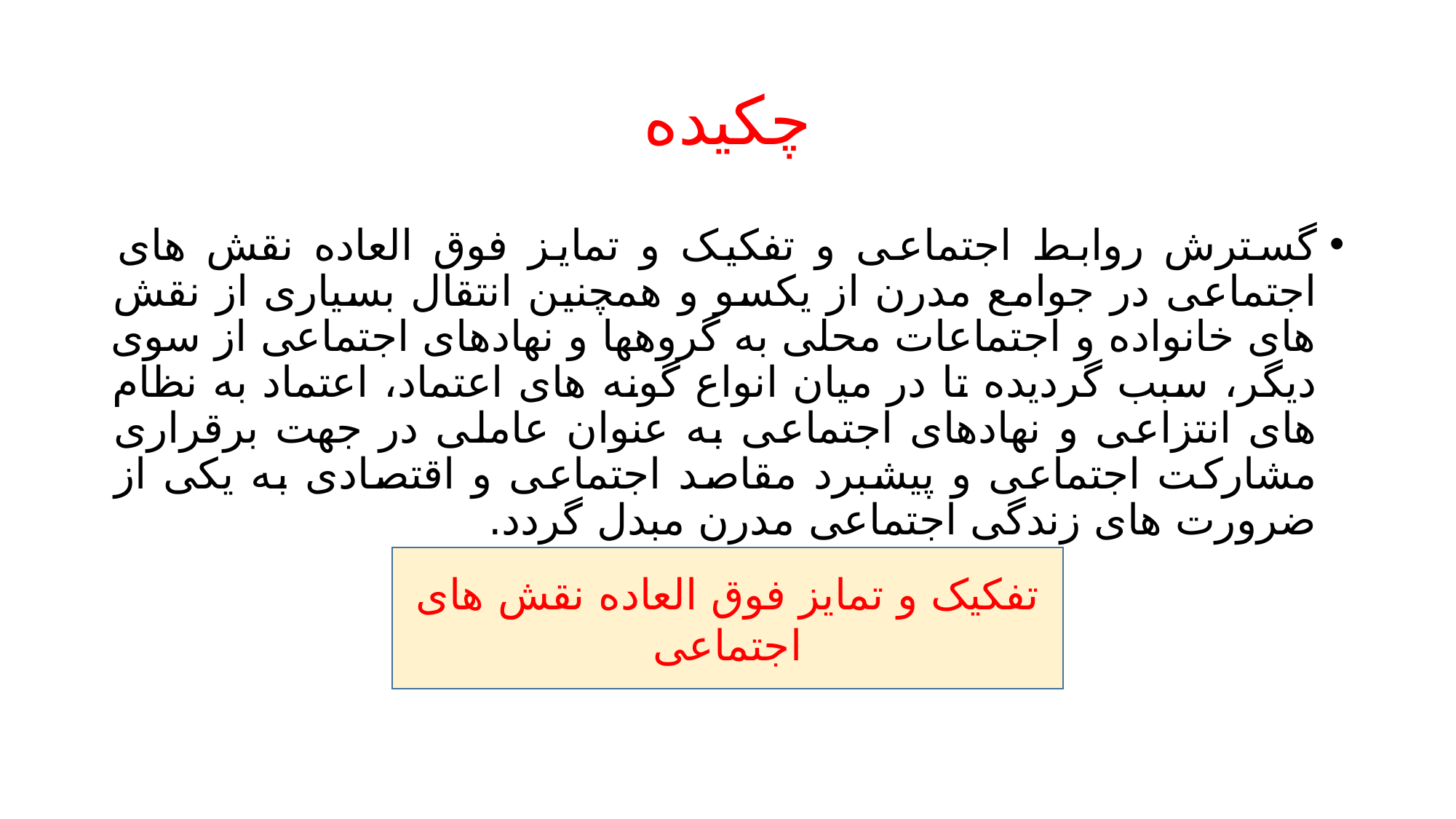

# چکیده
گسترش روابط اجتماعی و تفکیک و تمایز فوق العاده نقش های اجتماعی در جوامع مدرن از یکسو و همچنین انتقال بسیاری از نقش های خانواده و اجتماعات محلی به گروهها و نهادهای اجتماعی از سوی دیگر، سبب گردیده تا در میان انواع گونه های اعتماد، اعتماد به نظام های انتزاعی و نهادهای اجتماعی به عنوان عاملی در جهت برقراری مشارکت اجتماعی و پیشبرد مقاصد اجتماعی و اقتصادی به یکی از ضرورت های زندگی اجتماعی مدرن مبدل گردد.
تفکیک و تمایز فوق العاده نقش های اجتماعی